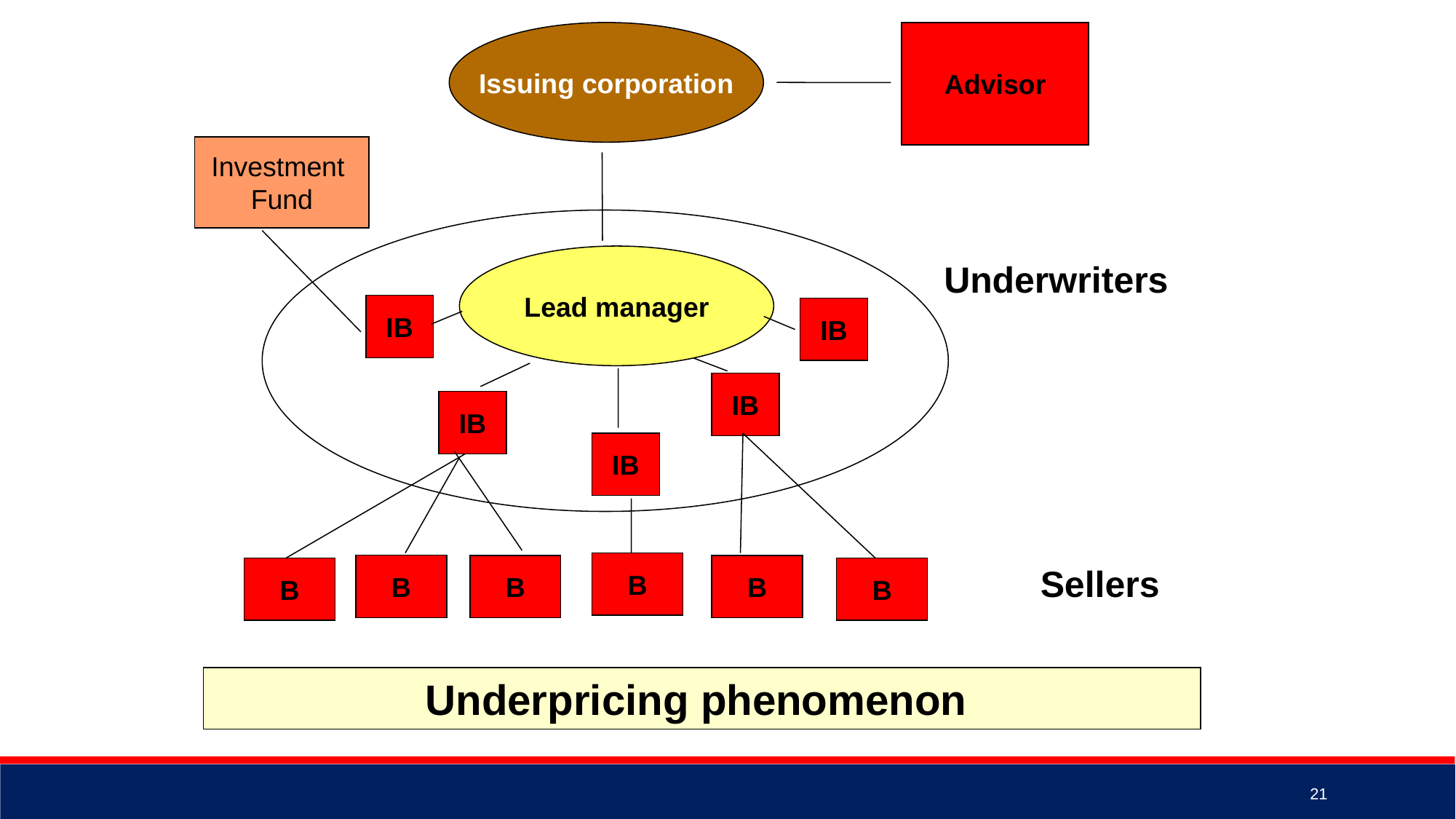

Issuing corporation
Advisor

Investment
Fund

Lead manager
Underwriters
IB
IB

IB
IB
IB

B
B
B
B
B
B
Sellers
Underpricing phenomenon
21